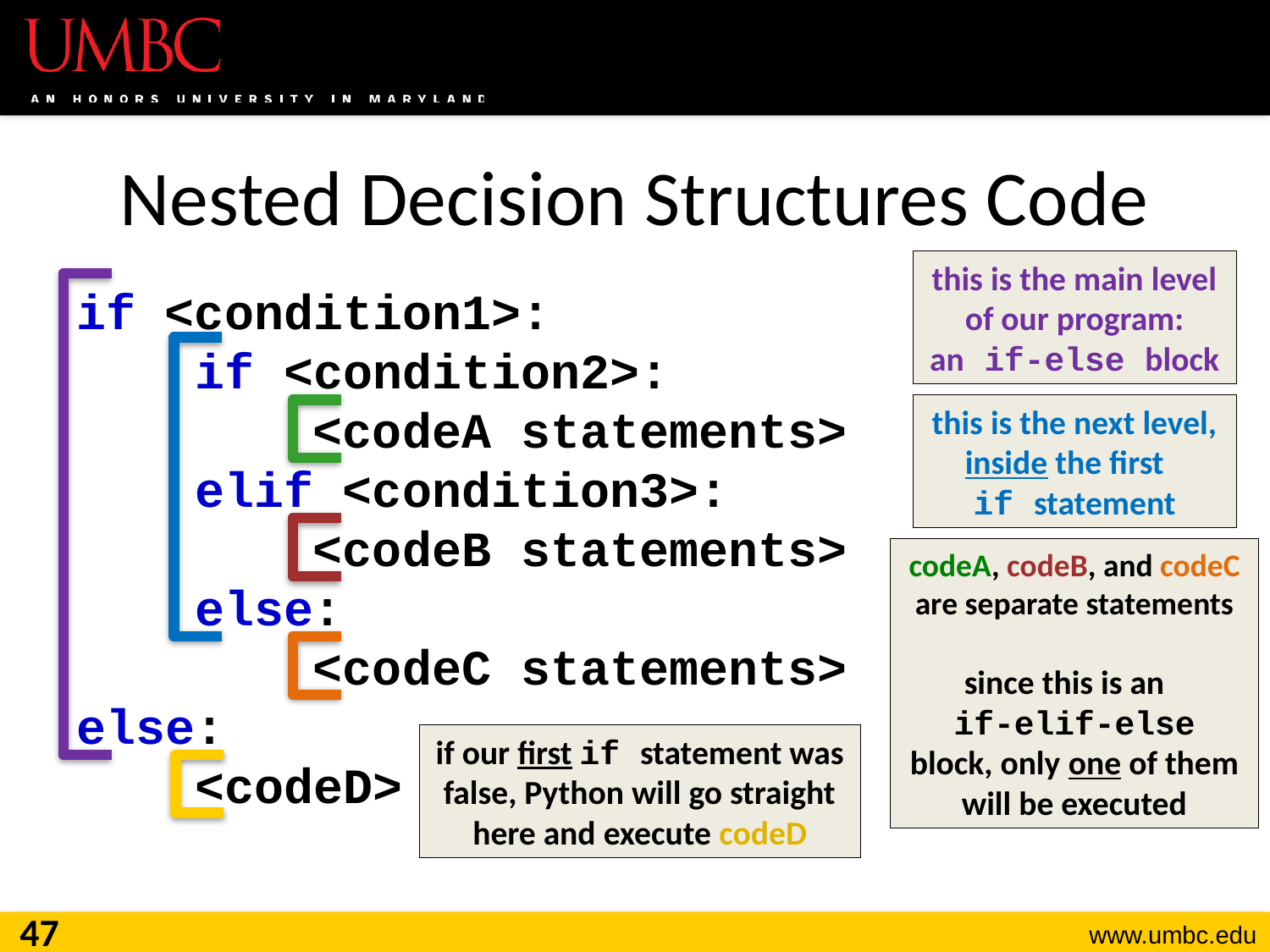

# Nested Decision Structures Code
this is the main level of our program:
an if-else block

if <condition1>:
    if <condition2>:
        <codeA statements>
    elif <condition3>:
        <codeB statements>
    else:
        <codeC statements>
else:
    <codeD>

this is the next level, inside the first
if statement

codeA, codeB, and codeC are separate statements

since this is an
if-elif-else block, only one of them will be executed

if our first if statement was false, Python will go straight here and execute codeD

47